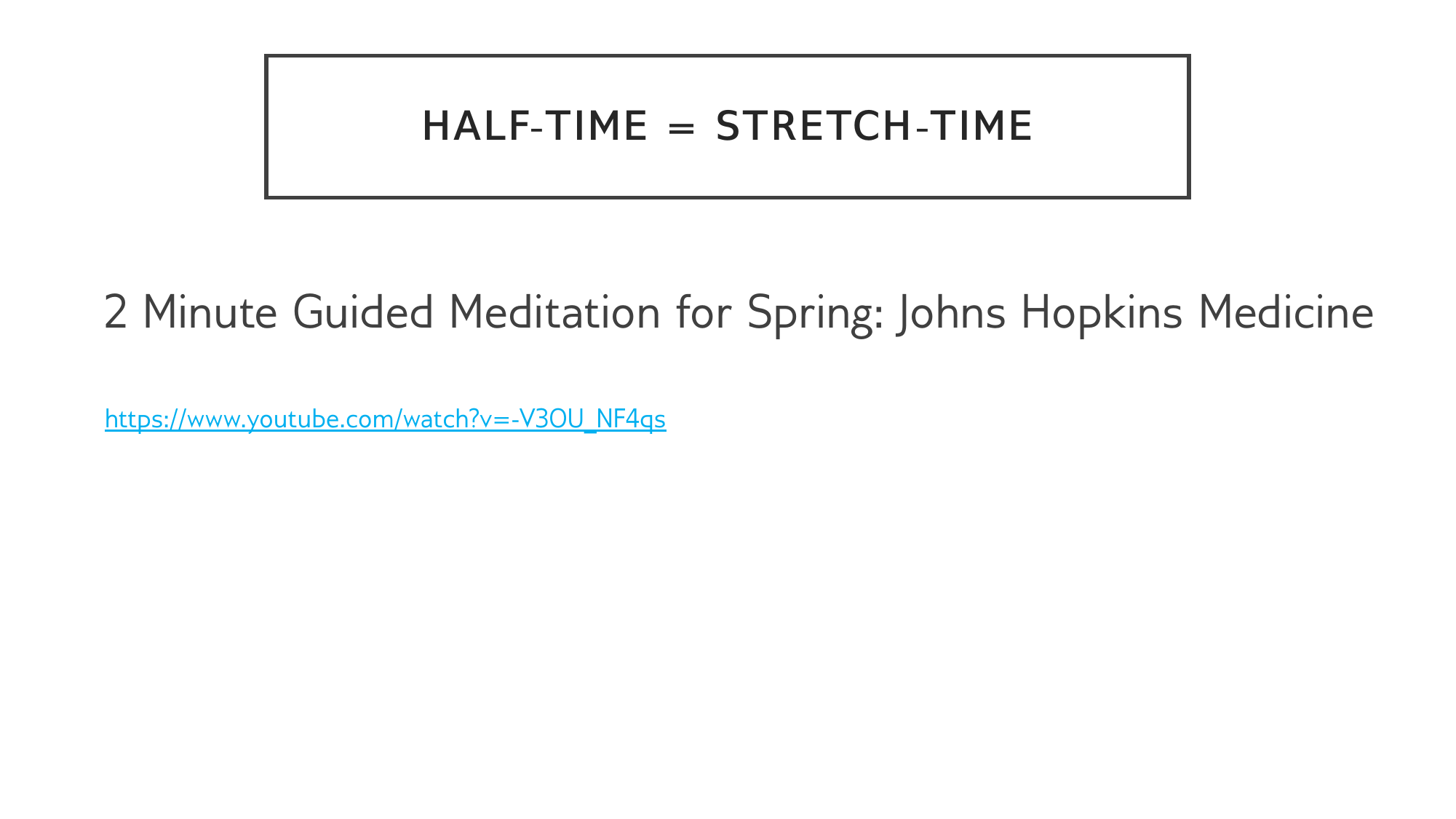

# Half-time = Stretch-time
2 Minute Guided Meditation for Spring: Johns Hopkins Medicine

https://www.youtube.com/watch?v=-V3OU_NF4qs